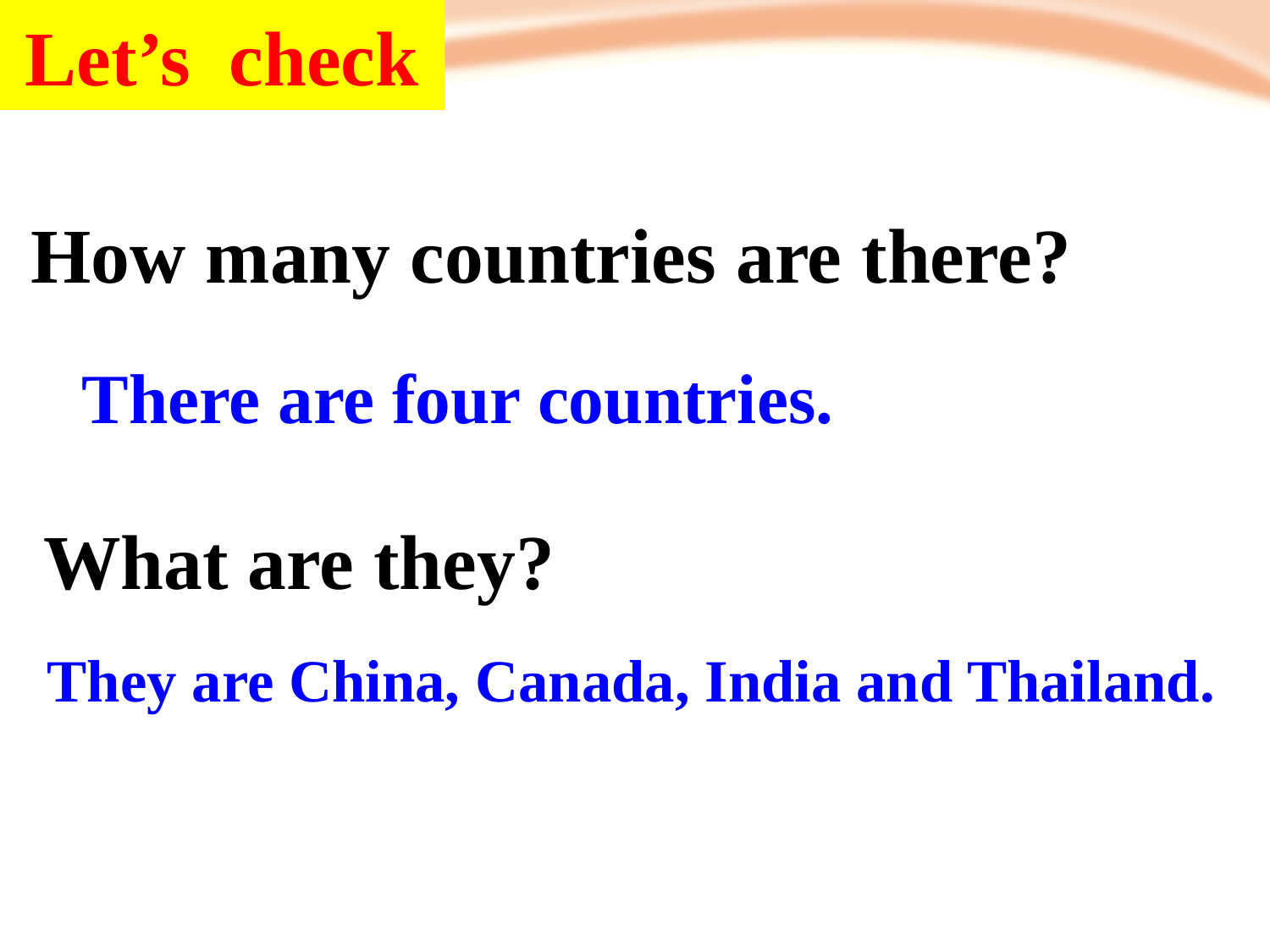

Let’s  check
How many countries are there?
There are four countries.
What are they?
They are China, Canada, India and Thailand.